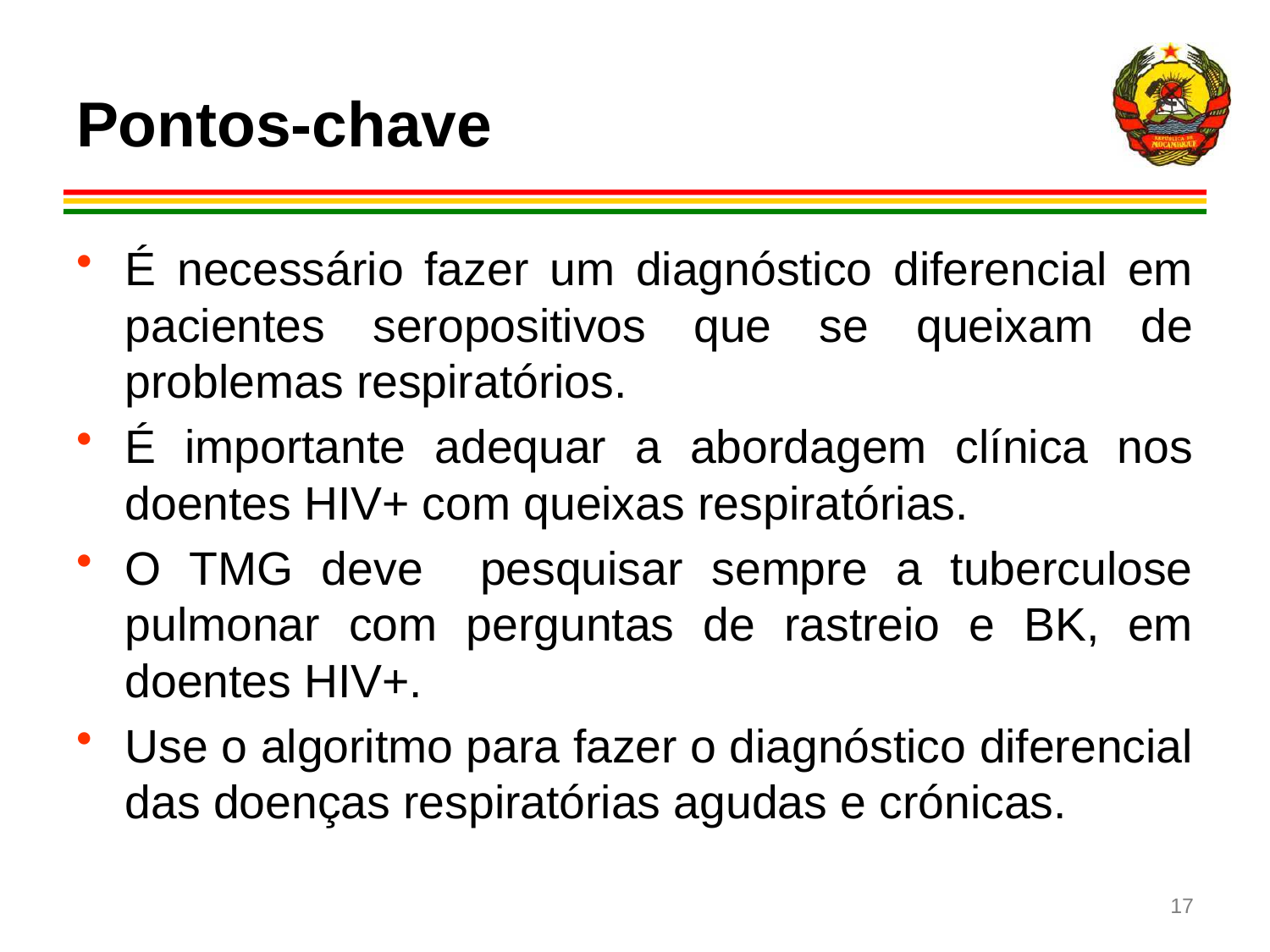

# Pontos-chave
É necessário fazer um diagnóstico diferencial em pacientes seropositivos que se queixam de problemas respiratórios.
É importante adequar a abordagem clínica nos doentes HIV+ com queixas respiratórias.
O TMG deve  pesquisar sempre a tuberculose pulmonar com perguntas de rastreio e BK, em doentes HIV+.
Use o algoritmo para fazer o diagnóstico diferencial das doenças respiratórias agudas e crónicas.